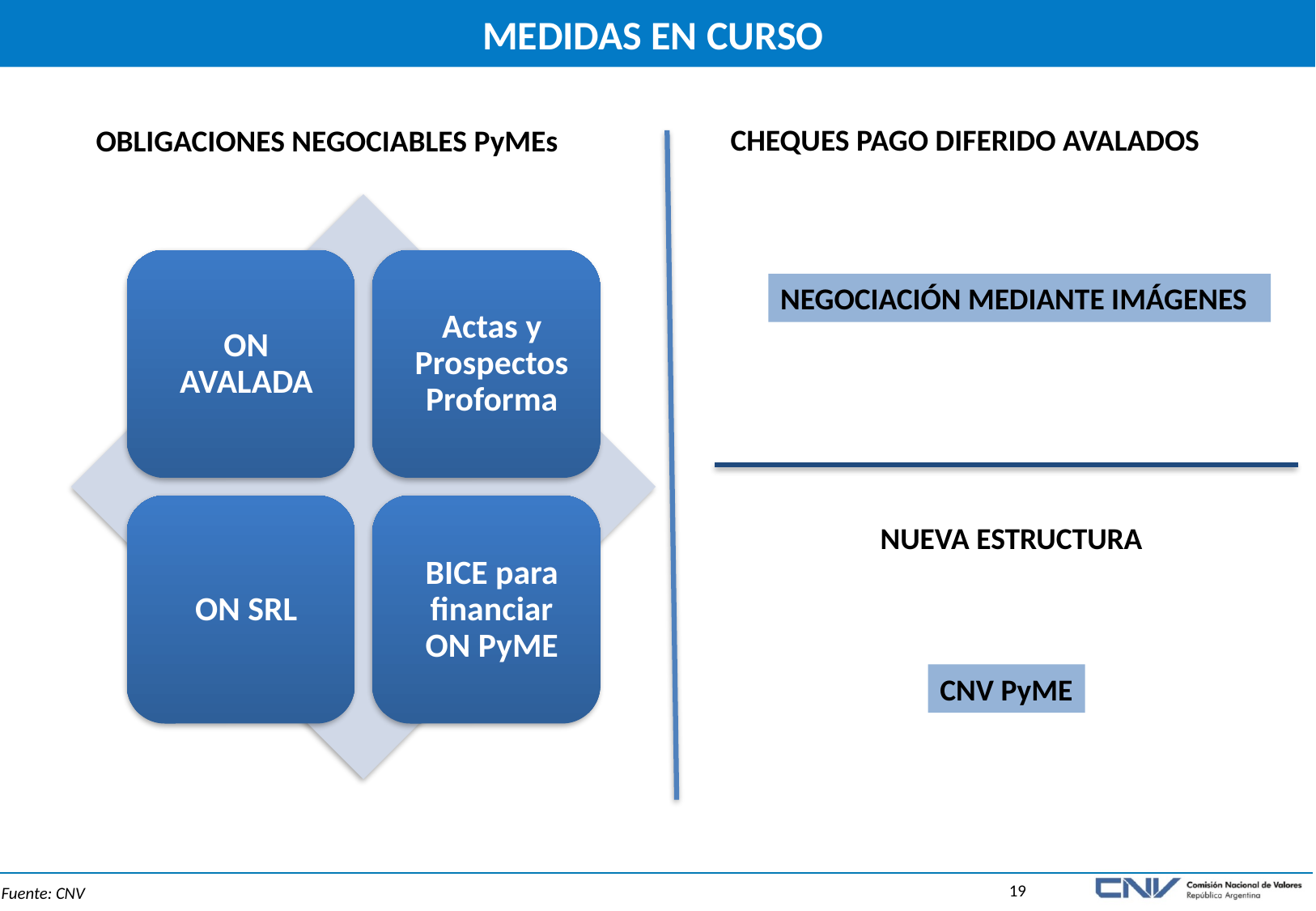

# MEDIDAS EN CURSO
CHEQUES PAGO DIFERIDO AVALADOS
OBLIGACIONES NEGOCIABLES PyMEs
ON AVALADA
Actas y Prospectos Proforma
ON SRL
BICE para financiar ON PyME
NEGOCIACIÓN MEDIANTE IMÁGENES
NUEVA ESTRUCTURA
CNV PyME
Fuente: CNV